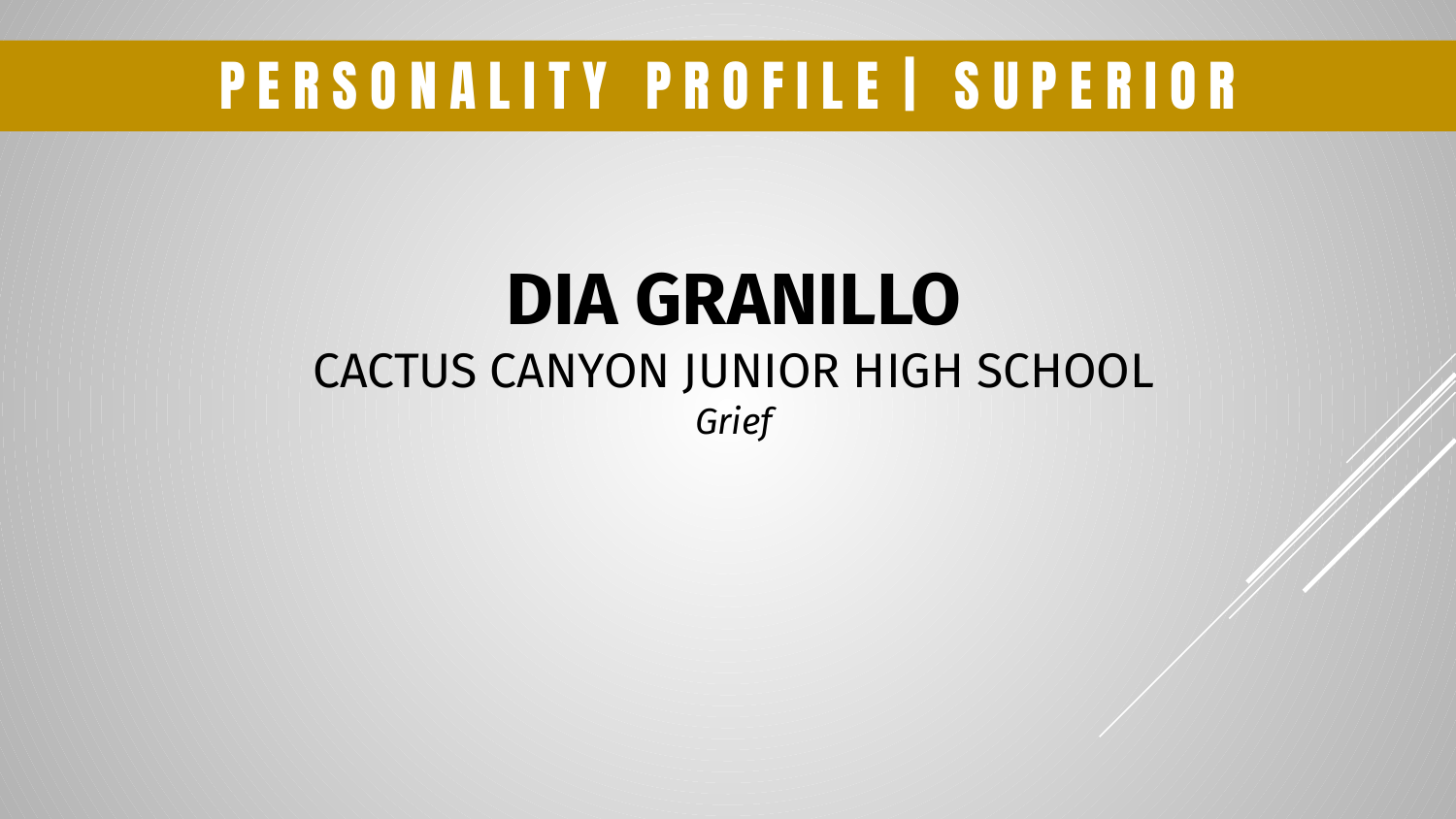

# P E R S O N A L I T Y   P R O F I L E  |   S U P E R I O R

DIA GRANILLO
CACTUS CANYON JUNIOR HIGH SCHOOL
Grief